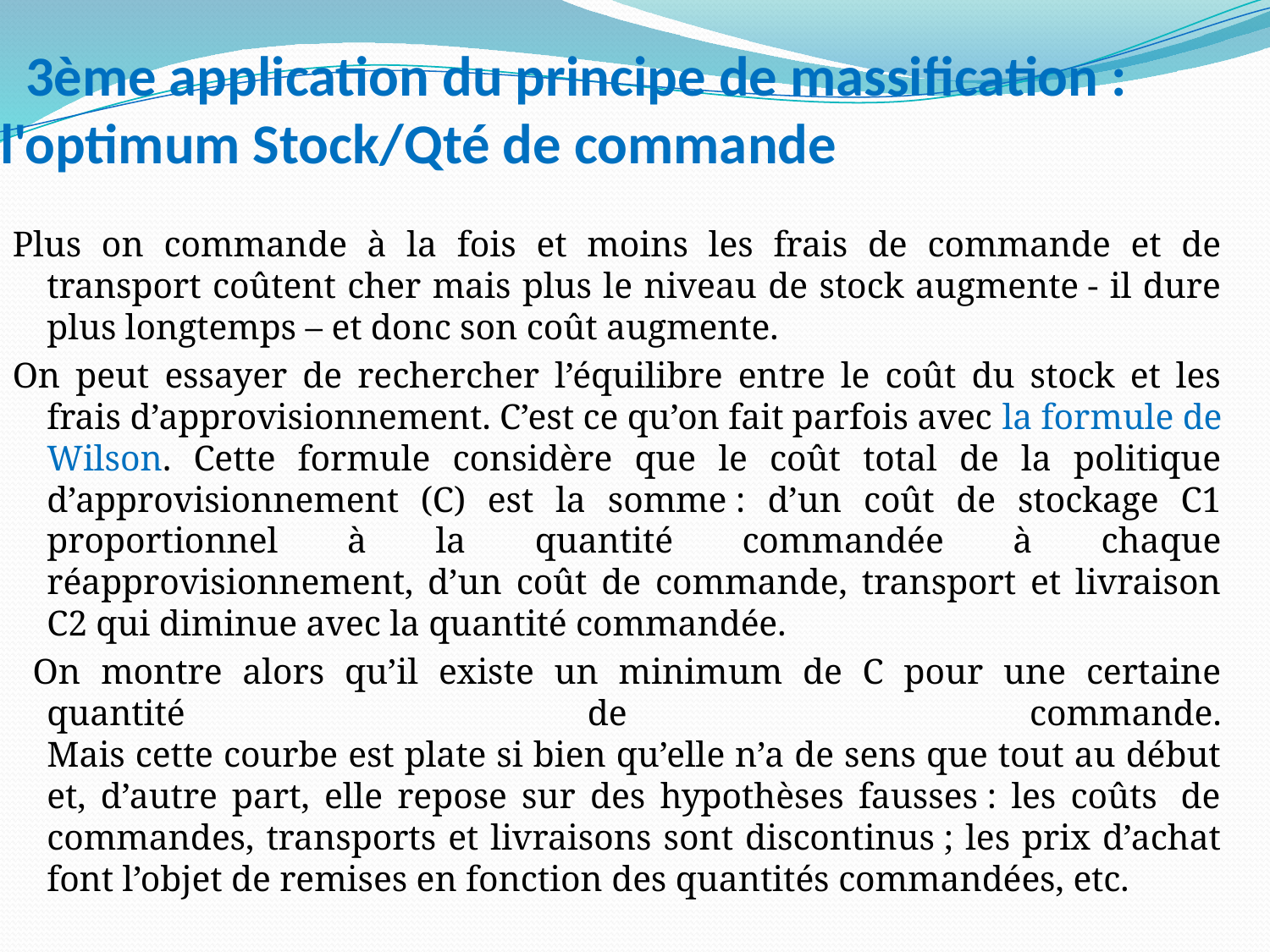

# 3ème application du principe de massification : l'optimum Stock/Qté de commande
Plus on commande à la fois et moins les frais de commande et de transport coûtent cher mais plus le niveau de stock augmente - il dure plus longtemps – et donc son coût augmente.
On peut essayer de rechercher l’équilibre entre le coût du stock et les frais d’approvisionnement. C’est ce qu’on fait parfois avec la formule de Wilson. Cette formule considère que le coût total de la politique d’approvisionnement (C) est la somme : d’un coût de stockage C1 proportionnel à la quantité commandée à chaque réapprovisionnement, d’un coût de commande, transport et livraison C2 qui diminue avec la quantité commandée.
 On montre alors qu’il existe un minimum de C pour une certaine quantité de commande.
Mais cette courbe est plate si bien qu’elle n’a de sens que tout au début et, d’autre part, elle repose sur des hypothèses fausses : les coûts  de commandes, transports et livraisons sont discontinus ; les prix d’achat font l’objet de remises en fonction des quantités commandées, etc.